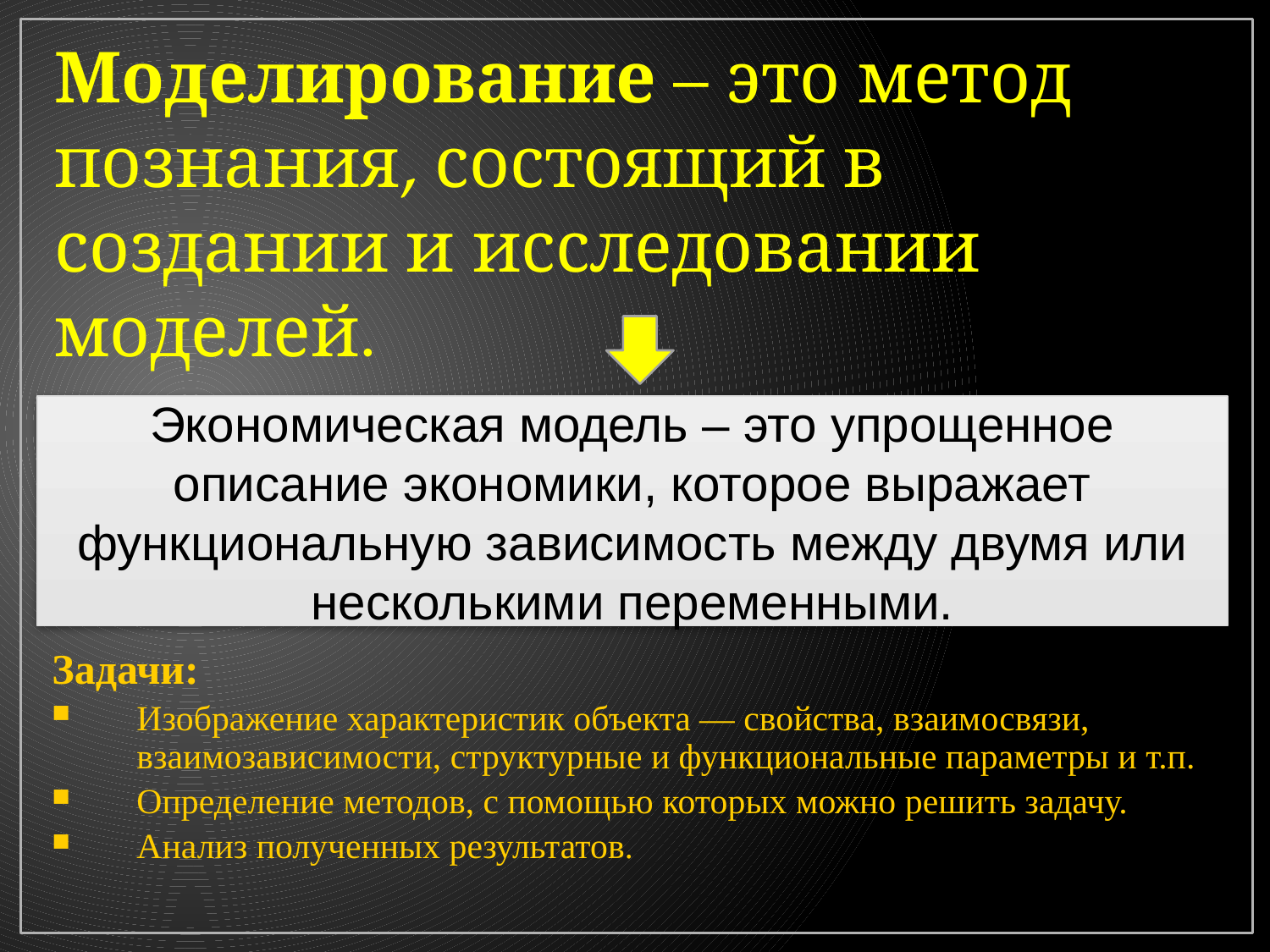

Моделирование – это метод познания, состоящий в создании и исследовании моделей.

Экономическая модель – это упрощенное описание экономики, которое выражает функциональную зависимость между двумя или несколькими переменными.
Задачи:
Изображение характеристик объекта — свойства, взаимосвязи, взаимозависимости, структурные и функциональные параметры и т.п.
Определение методов, с помощью которых можно решить задачу.
Анализ полученных результатов.